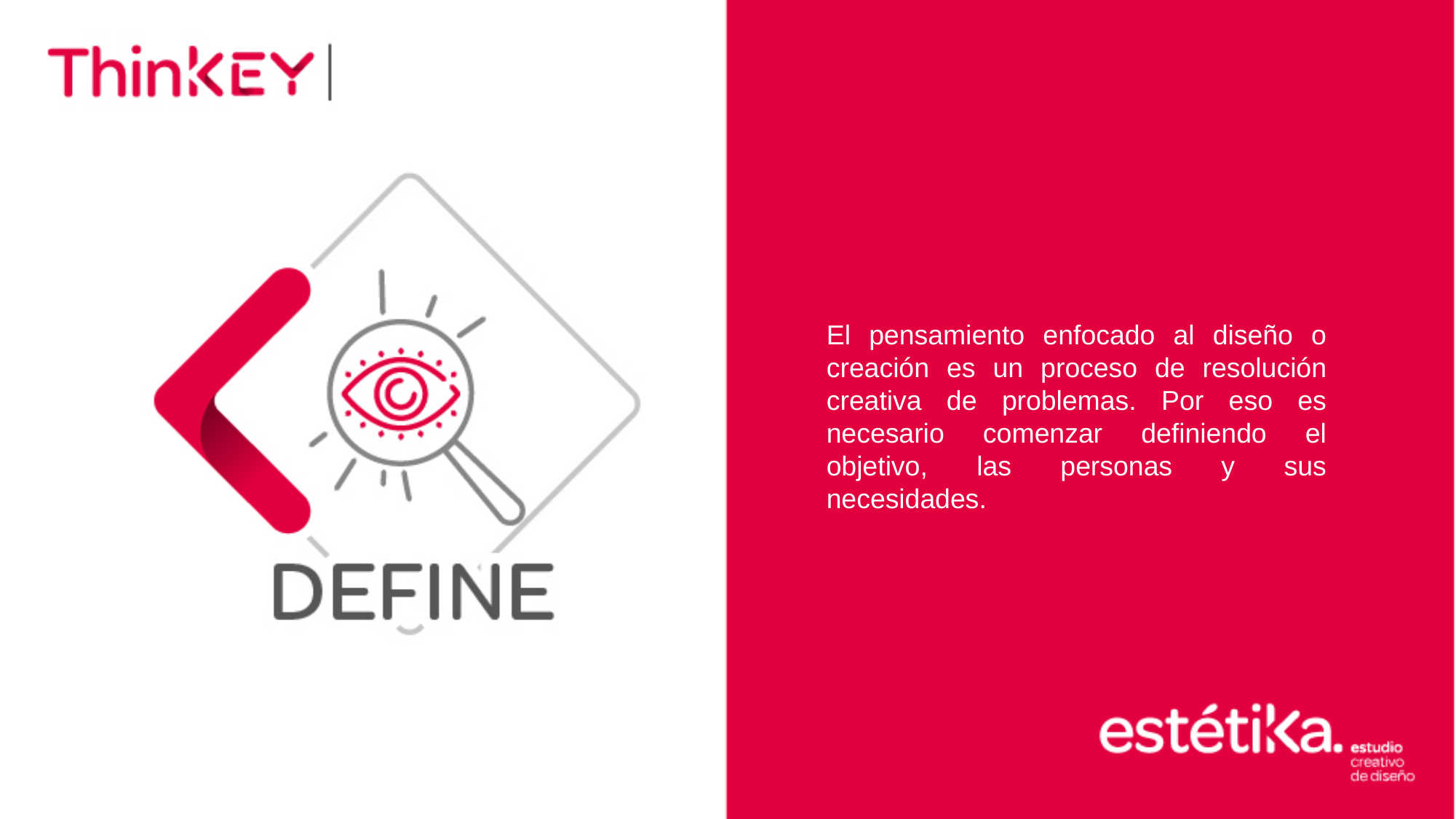

El pensamiento enfocado al diseño o creación es un proceso de resolución creativa de problemas. Por eso es necesario comenzar definiendo el objetivo, las personas y sus necesidades.